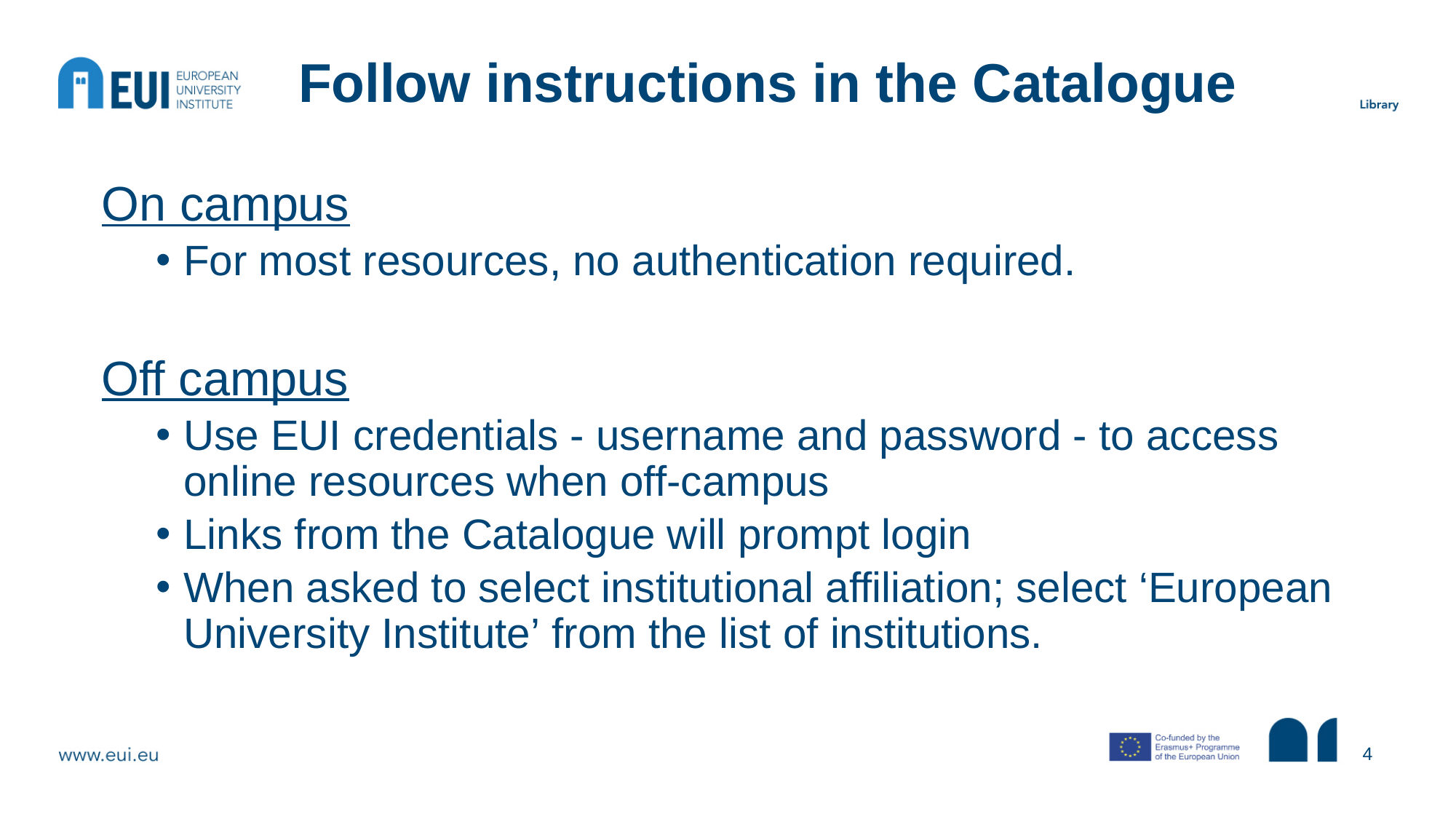

# Follow instructions in the Catalogue
On campus
For most resources, no authentication required.

Off campus
Use EUI credentials - username and password - to access online resources when off-campus
Links from the Catalogue will prompt login
When asked to select institutional affiliation; select ‘European University Institute’ from the list of institutions.

4